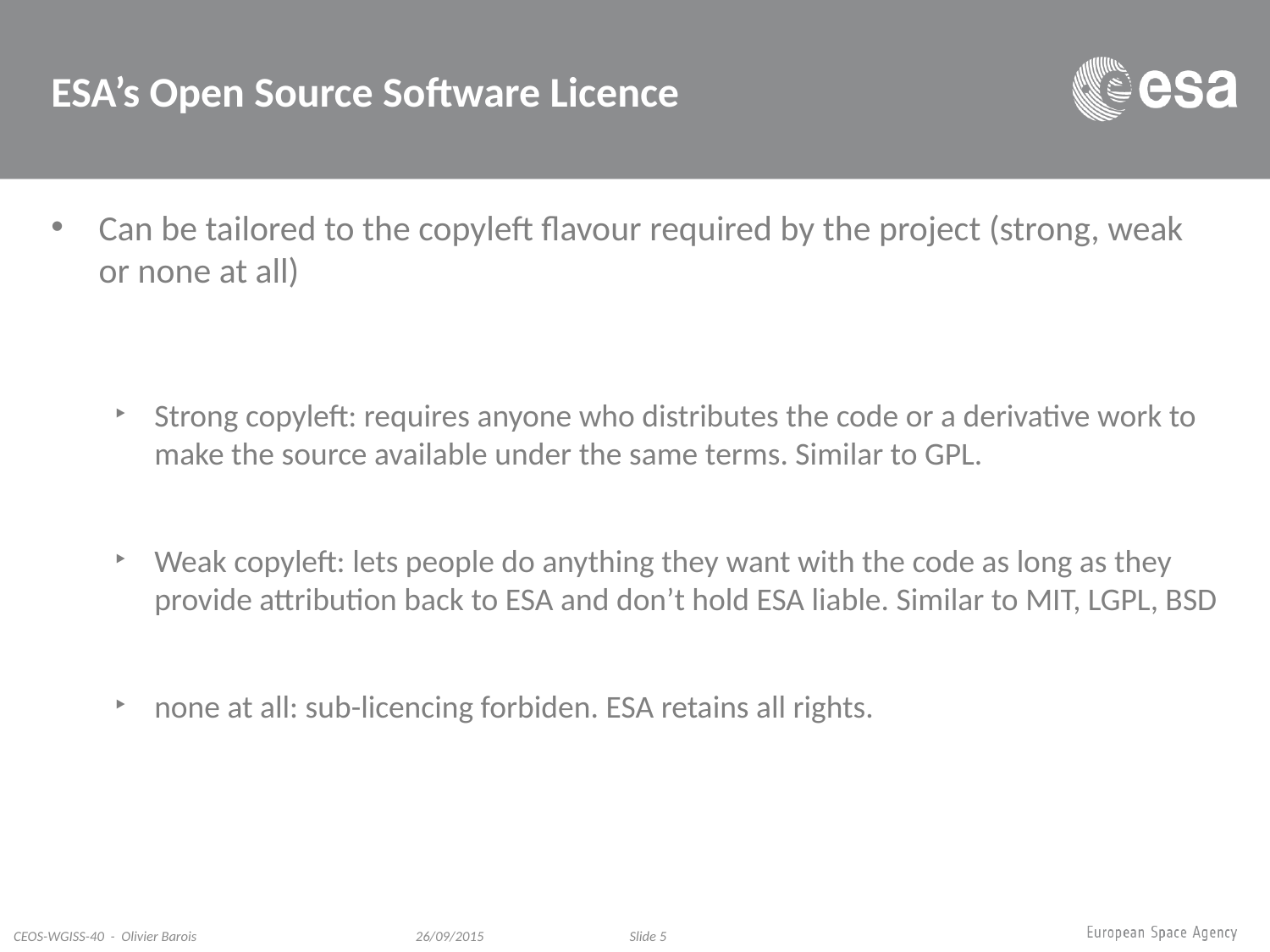

# ESA’s Open Source Software Licence
Can be tailored to the copyleft flavour required by the project (strong, weak or none at all)

Strong copyleft: requires anyone who distributes the code or a derivative work to make the source available under the same terms. Similar to GPL.

Weak copyleft: lets people do anything they want with the code as long as they provide attribution back to ESA and don’t hold ESA liable. Similar to MIT, LGPL, BSD

none at all: sub-licencing forbiden. ESA retains all rights.
CEOS-WGISS-40  -  Olivier Barois
Slide 5
26/09/2015